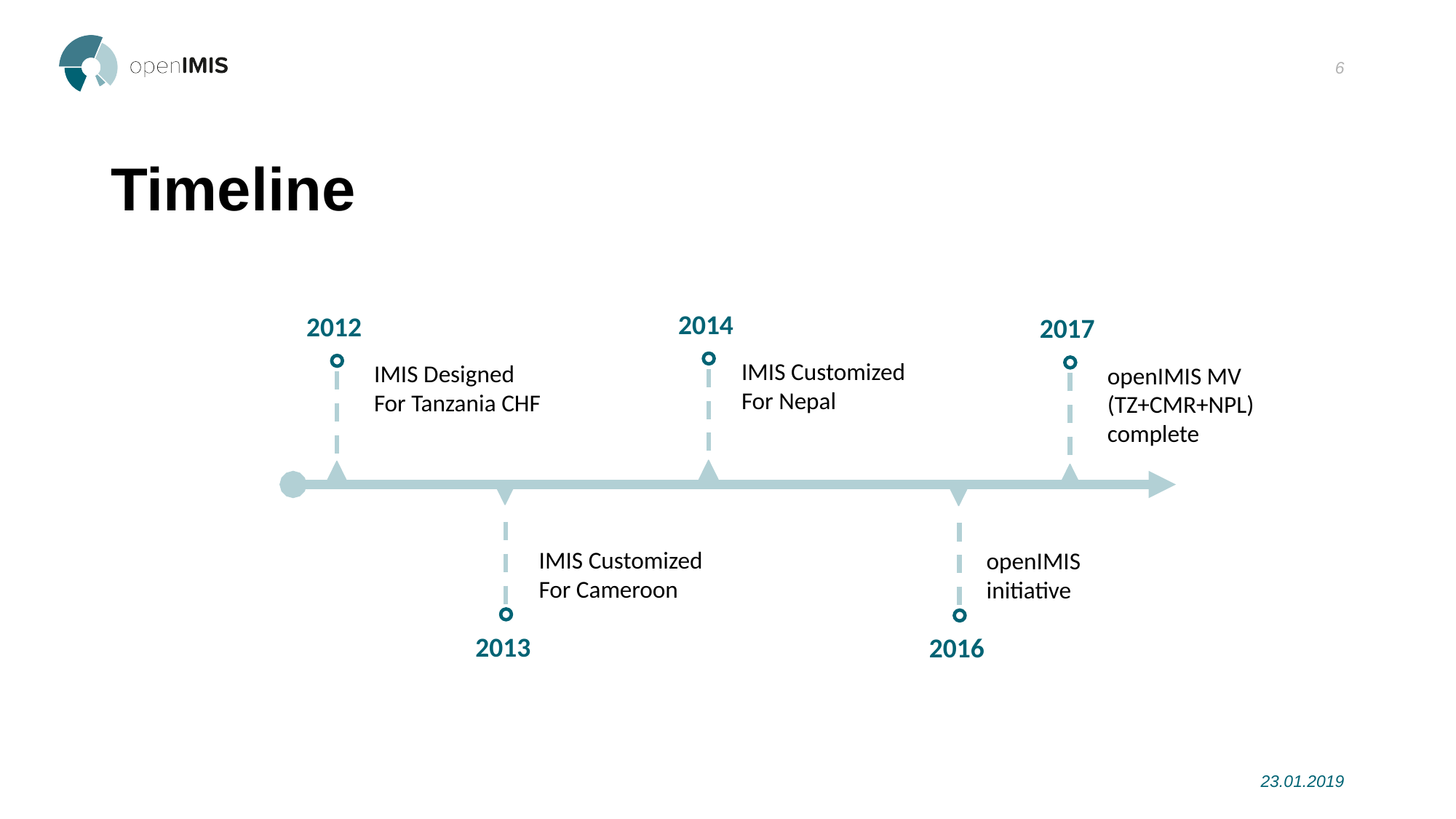

6
# Timeline
2014
IMIS Customized
For Nepal

2012
IMIS Designed
For Tanzania CHF

2017
openIMIS MV
(TZ+CMR+NPL)
complete

IMIS Customized
For Cameroon
2013

openIMIS
initiative
2016

23.01.2019